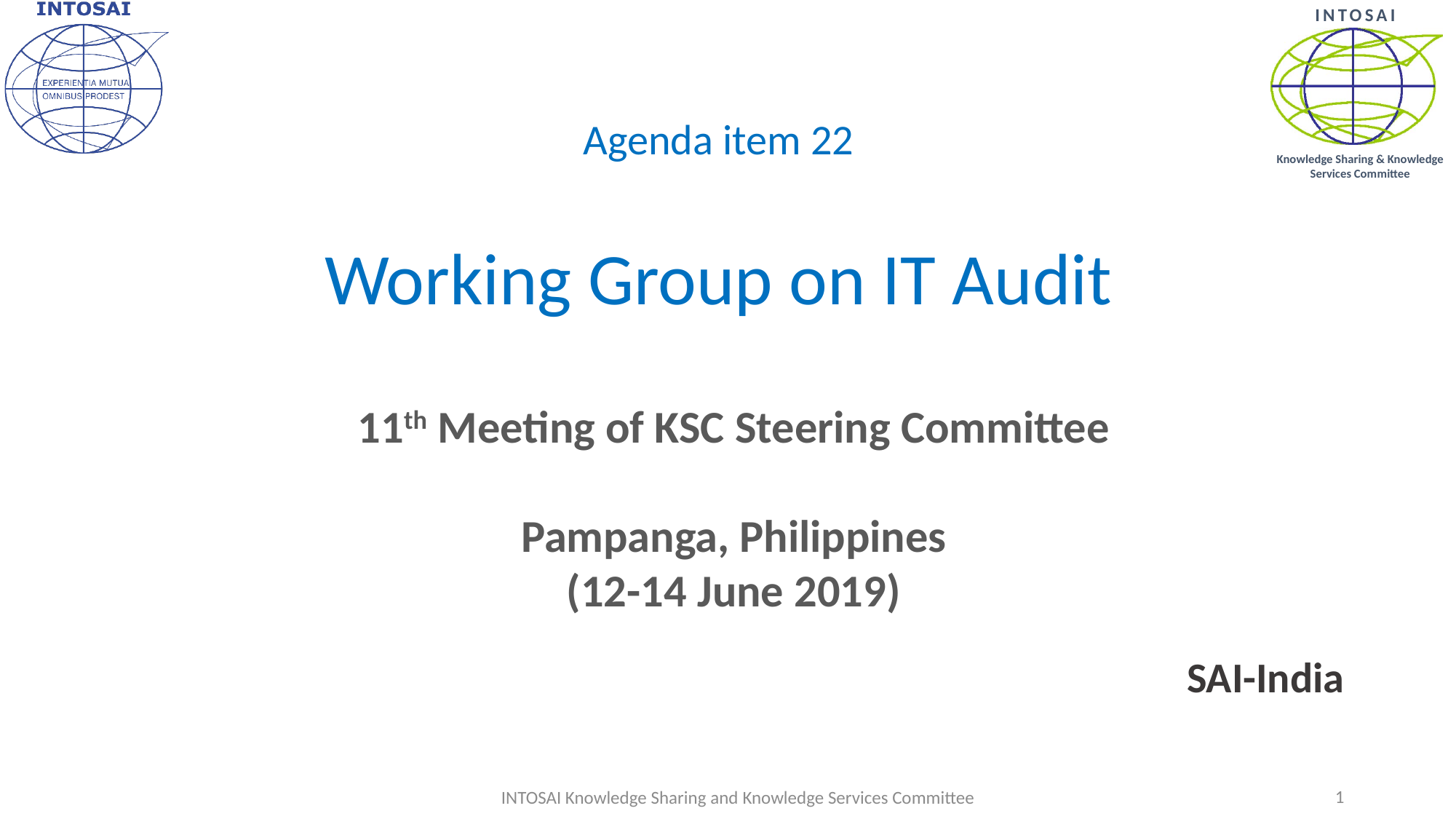

# Agenda item 22 Working Group on IT Audit
11th Meeting of KSC Steering Committee

Pampanga, Philippines
(12-14 June 2019)
SAI-India
1
INTOSAI Knowledge Sharing and Knowledge Services Committee